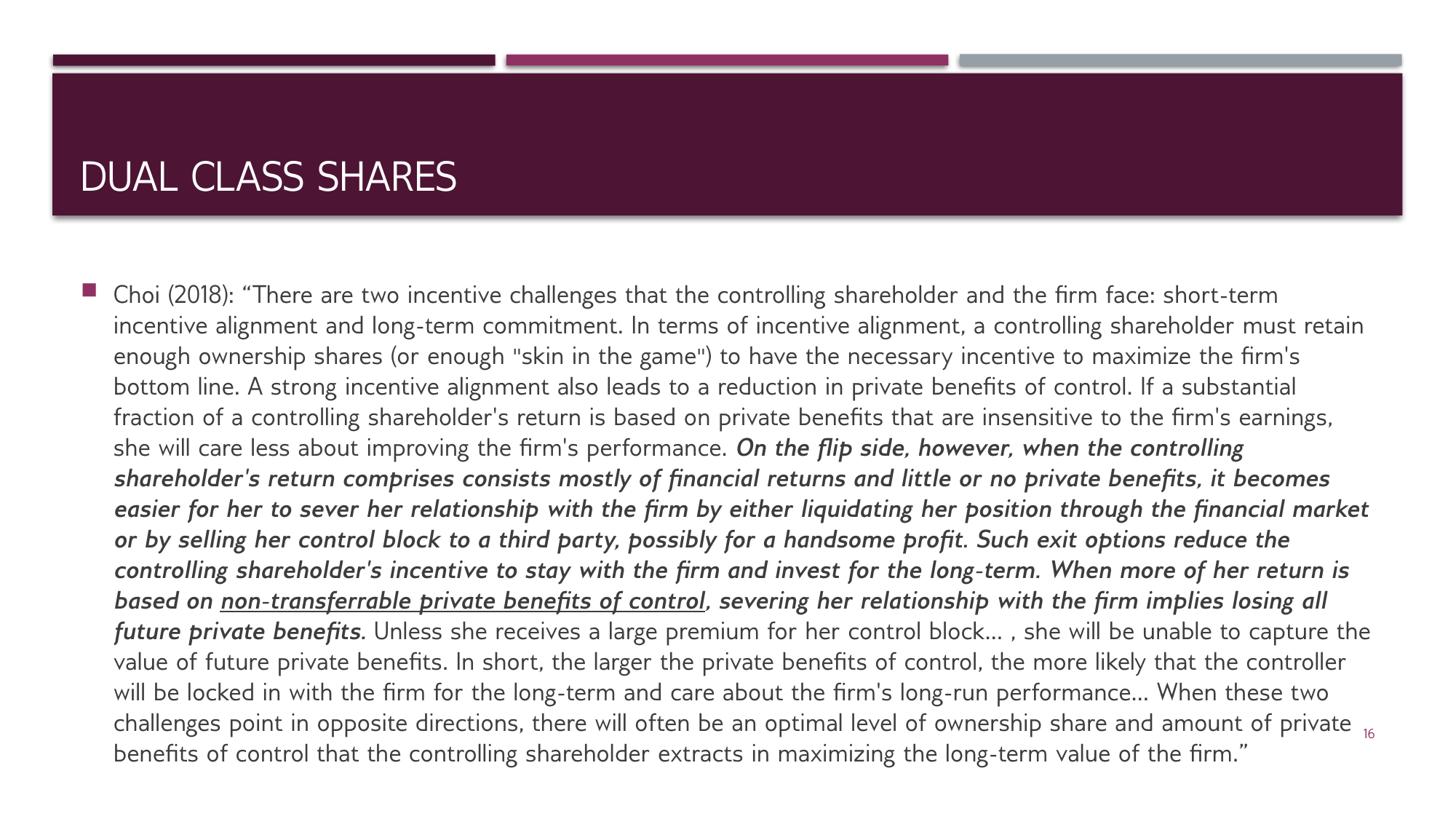

# Dual class shares
Choi (2018): “There are two incentive challenges that the controlling shareholder and the firm face: short-term incentive alignment and long-term commitment. In terms of incentive alignment, a controlling shareholder must retain enough ownership shares (or enough "skin in the game") to have the necessary incentive to maximize the firm's bottom line. A strong incentive alignment also leads to a reduction in private benefits of control. If a substantial fraction of a controlling shareholder's return is based on private benefits that are insensitive to the firm's earnings, she will care less about improving the firm's performance. On the flip side, however, when the controlling shareholder's return comprises consists mostly of financial returns and little or no private benefits, it becomes easier for her to sever her relationship with the firm by either liquidating her position through the financial market or by selling her control block to a third party, possibly for a handsome profit. Such exit options reduce the controlling shareholder's incentive to stay with the firm and invest for the long-term. When more of her return is based on non-transferrable private benefits of control, severing her relationship with the firm implies losing all future private benefits. Unless she receives a large premium for her control block… , she will be unable to capture the value of future private benefits. In short, the larger the private benefits of control, the more likely that the controller will be locked in with the firm for the long-term and care about the firm's long-run performance… When these two challenges point in opposite directions, there will often be an optimal level of ownership share and amount of private benefits of control that the controlling shareholder extracts in maximizing the long-term value of the firm.”
16